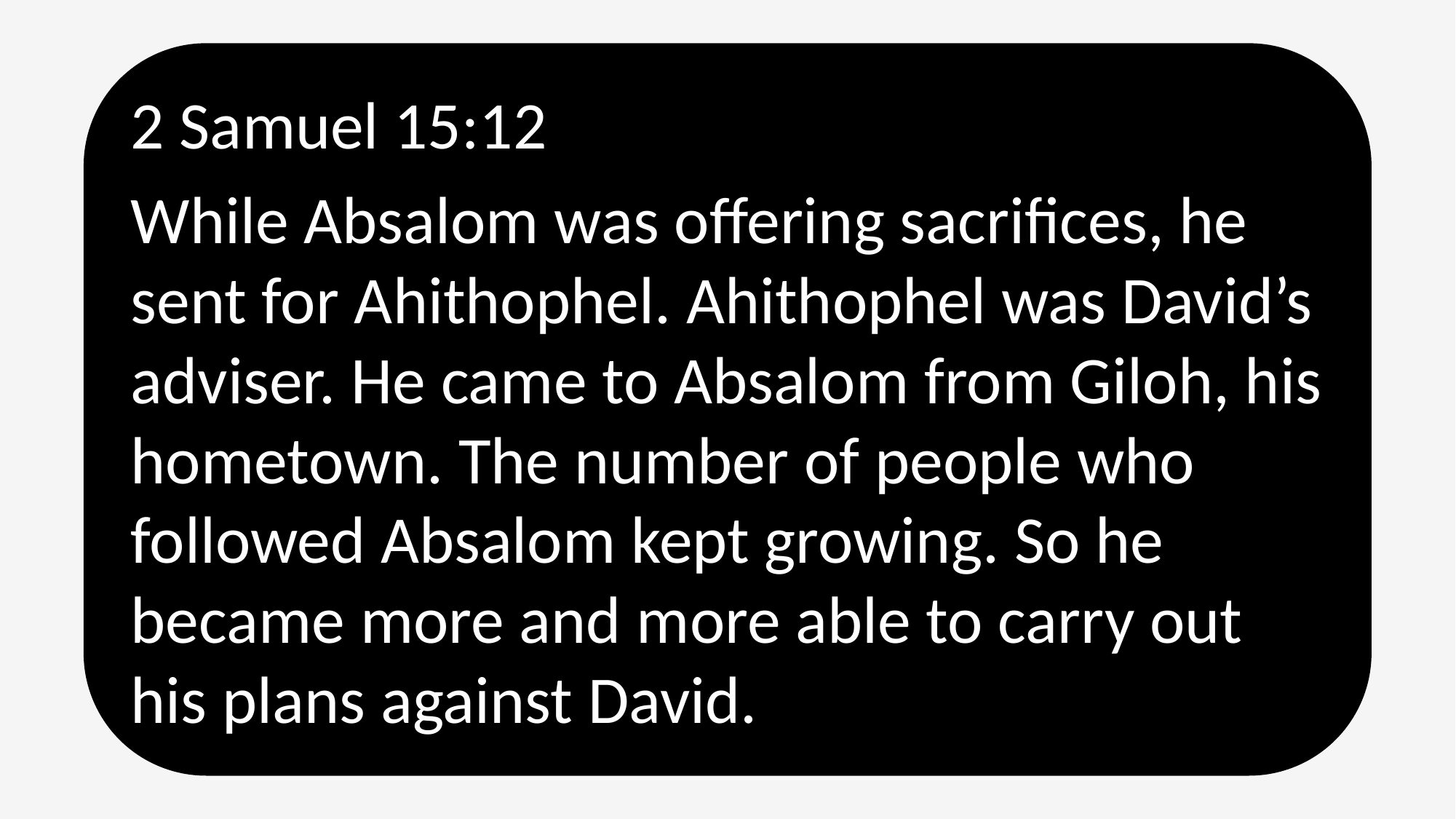

2 Samuel 15:12

While Absalom was offering sacrifices, he sent for Ahithophel. Ahithophel was David’s adviser. He came to Absalom from Giloh, his hometown. The number of people who followed Absalom kept growing. So he became more and more able to carry out his plans against David.